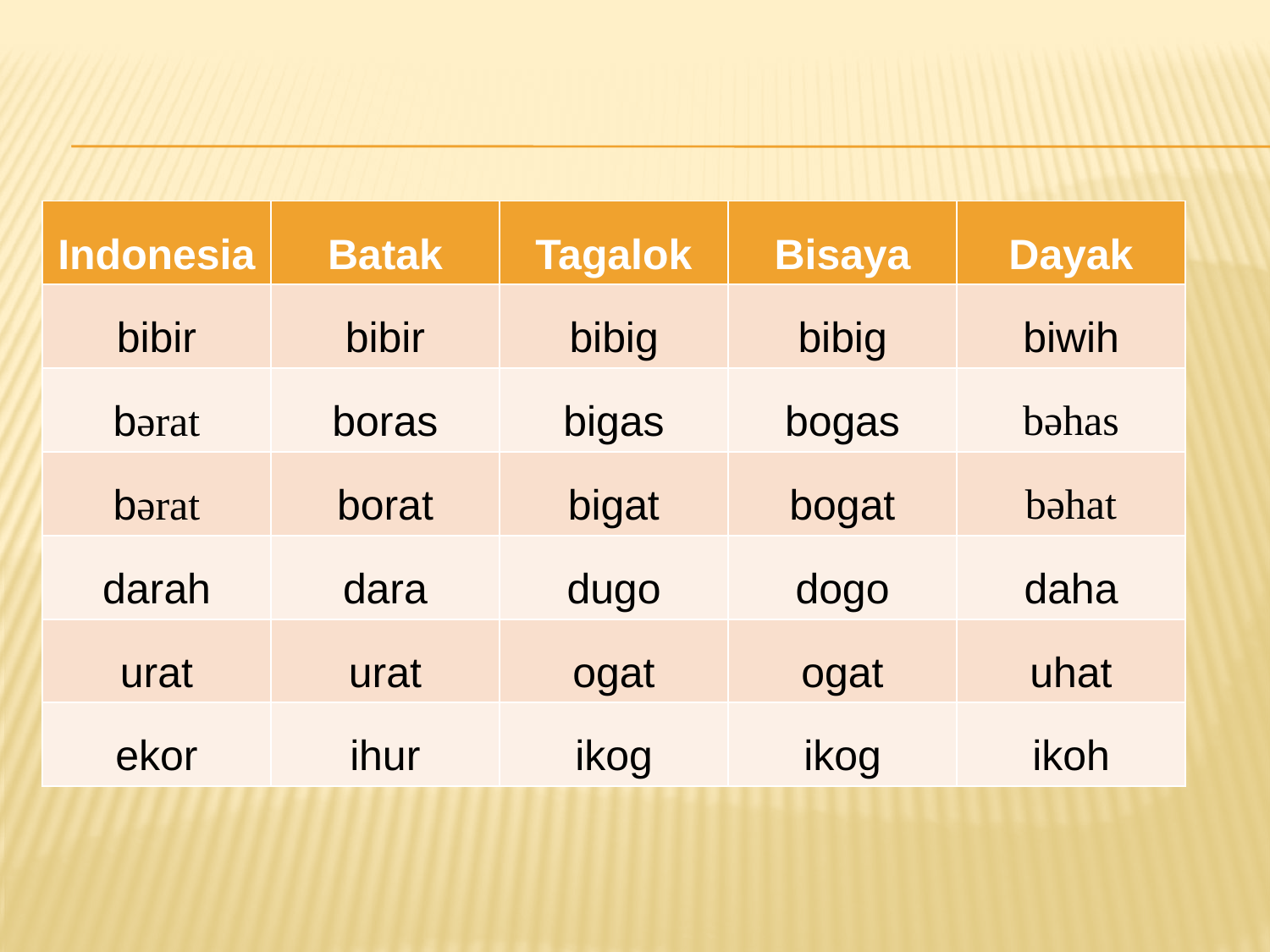

| Indonesia | Batak | Tagalok | Bisaya | Dayak |
| --- | --- | --- | --- | --- |
| bibir | bibir | bibig | bibig | biwih |
| bǝrat | boras | bigas | bogas | bǝhas |
| bǝrat | borat | bigat | bogat | bǝhat |
| darah | dara | dugo | dogo | daha |
| urat | urat | ogat | ogat | uhat |
| ekor | ihur | ikog | ikog | ikoh |